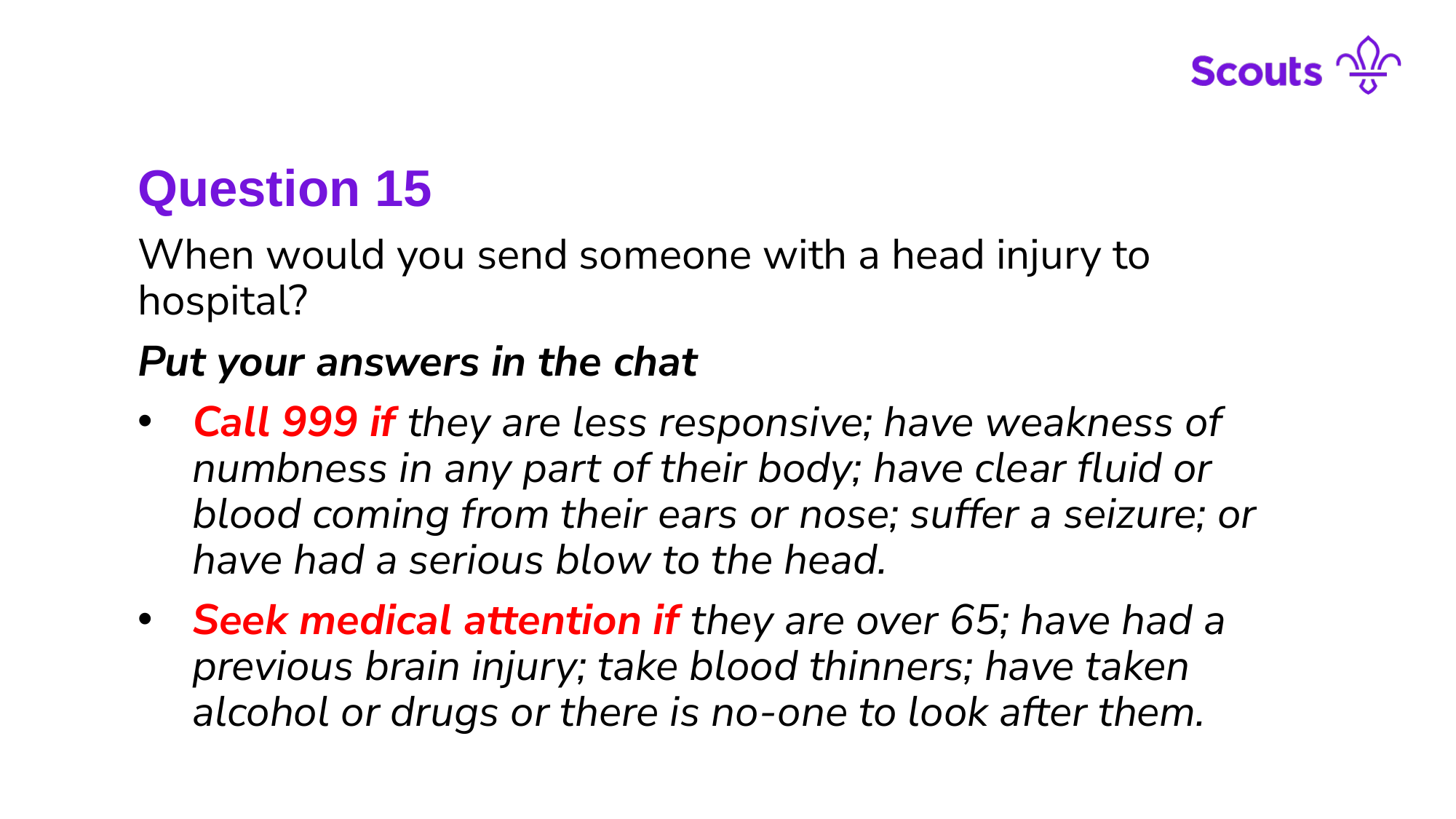

Question 15
When would you send someone with a head injury to hospital?
Put your answers in the chat
Call 999 if they are less responsive; have weakness of numbness in any part of their body; have clear fluid or blood coming from their ears or nose; suffer a seizure; or have had a serious blow to the head.
Seek medical attention if they are over 65; have had a previous brain injury; take blood thinners; have taken alcohol or drugs or there is no-one to look after them.